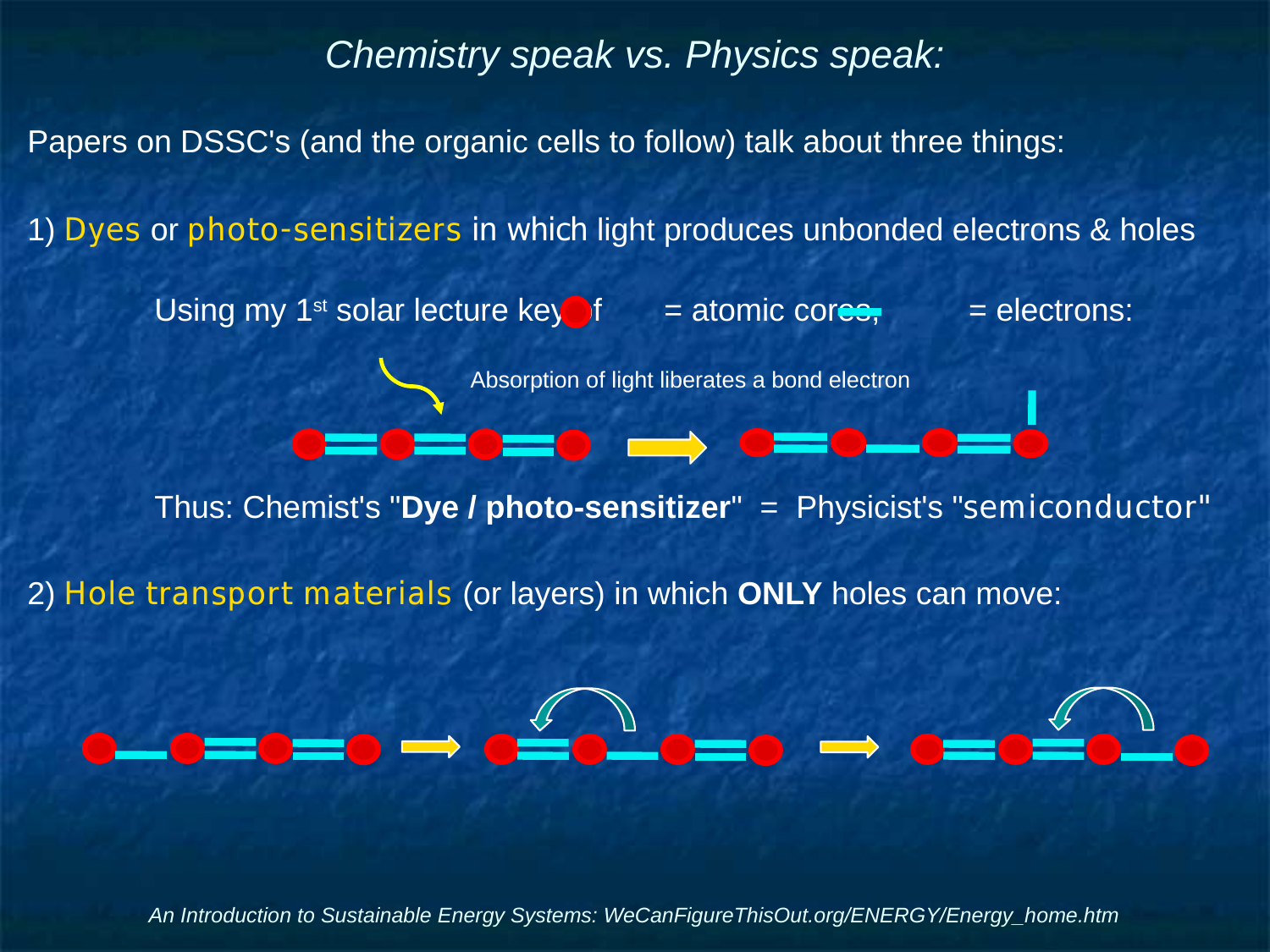

# Chemistry speak vs. Physics speak:
Papers on DSSC's (and the organic cells to follow) talk about three things:

1) Dyes or photo-sensitizers in which light produces unbonded electrons & holes

	Using my 1st solar lecture key of       = atomic cores,          = electrons:

Absorption of light liberates a bond electron

	Thus: Chemist's "Dye / photo-sensitizer"  =  Physicist's "semiconductor"

2) Hole transport materials (or layers) in which ONLY holes can move:

An Introduction to Sustainable Energy Systems: WeCanFigureThisOut.org/ENERGY/Energy_home.htm